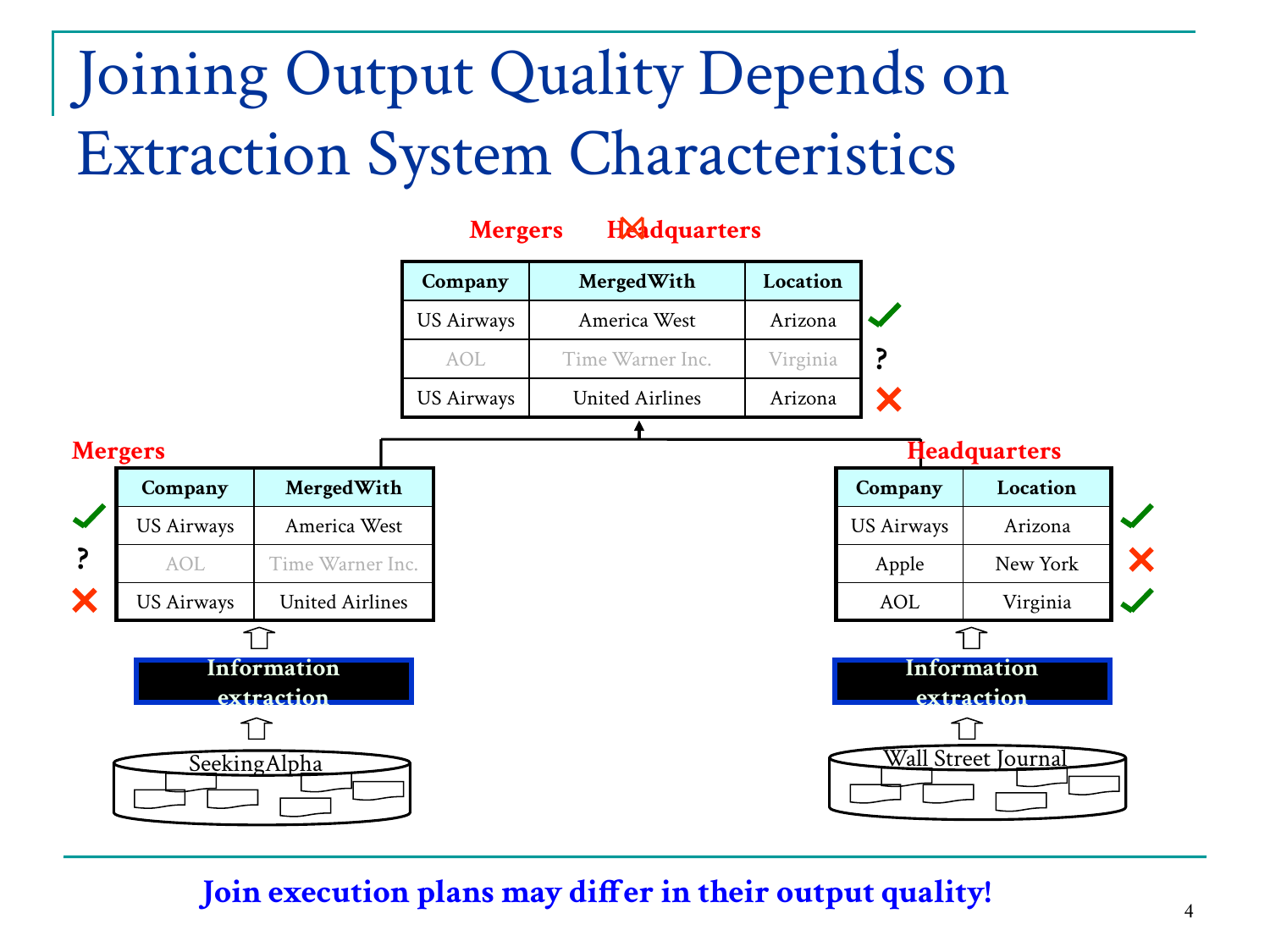

# Joining Output Quality Depends on Extraction System Characteristics
Mergers        Headquarters

| Company | MergedWith | Location |
| --- | --- | --- |
| US Airways | America West | Arizona |
| AOL | Time Warner Inc. | Virginia |
| US Airways | United Airlines | Arizona |

?

Mergers
Headquarters
| Company | MergedWith |
| --- | --- |
| US Airways | America West |
| AOL | Time Warner Inc. |
| US Airways | United Airlines |
| Company | Location |
| --- | --- |
| US Airways | Arizona |
| Apple | New York |
| AOL | Virginia |

?

Information extraction
Information extraction

Wall Street Journal
SeekingAlpha

4
Join execution plans may differ in their output quality!